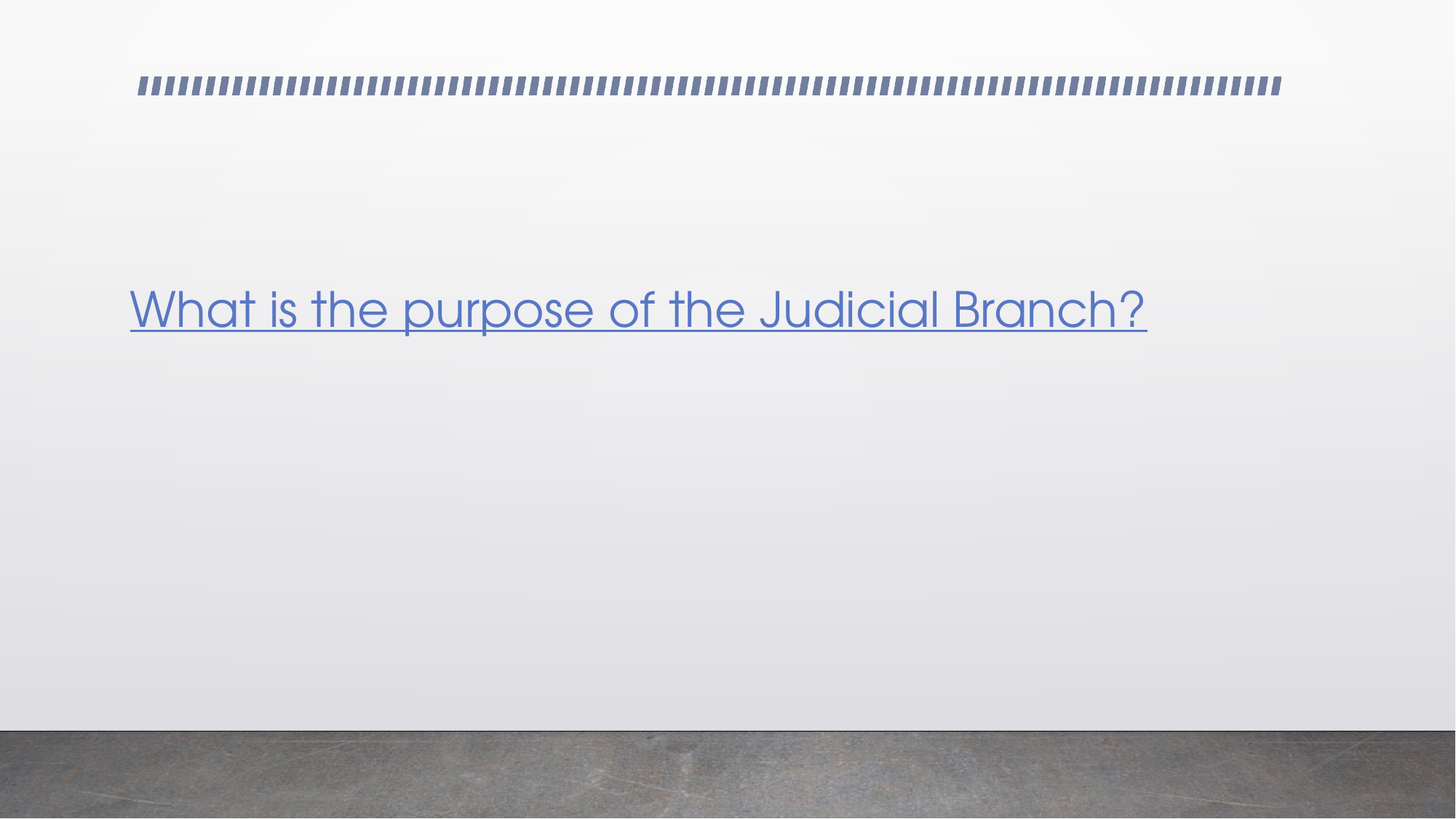

# What is the purpose of the Judicial Branch?